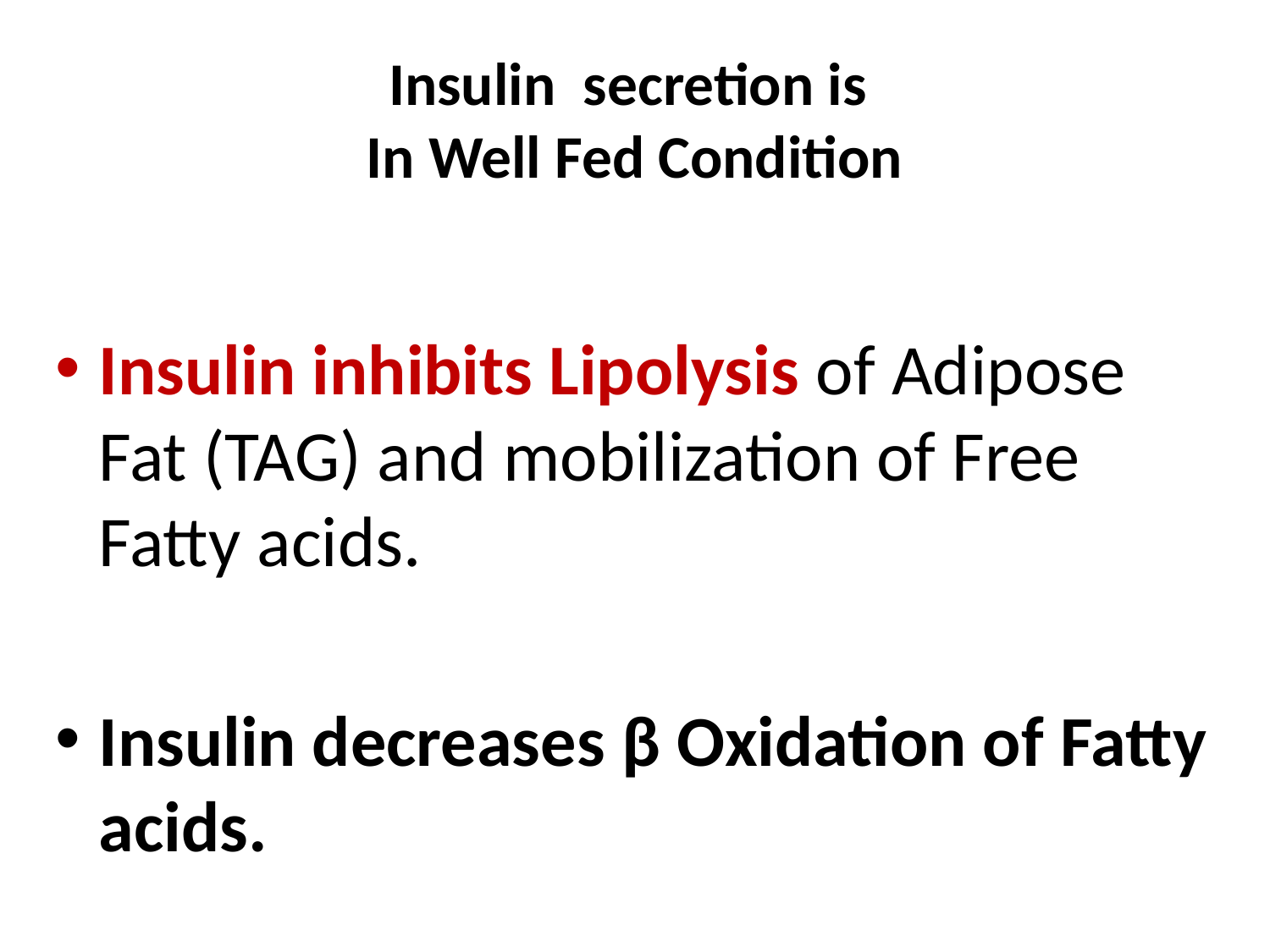

# Insulin  secretion is In Well Fed Condition
Insulin inhibits Lipolysis of Adipose Fat (TAG) and mobilization of Free Fatty acids.

Insulin decreases β Oxidation of Fatty acids.